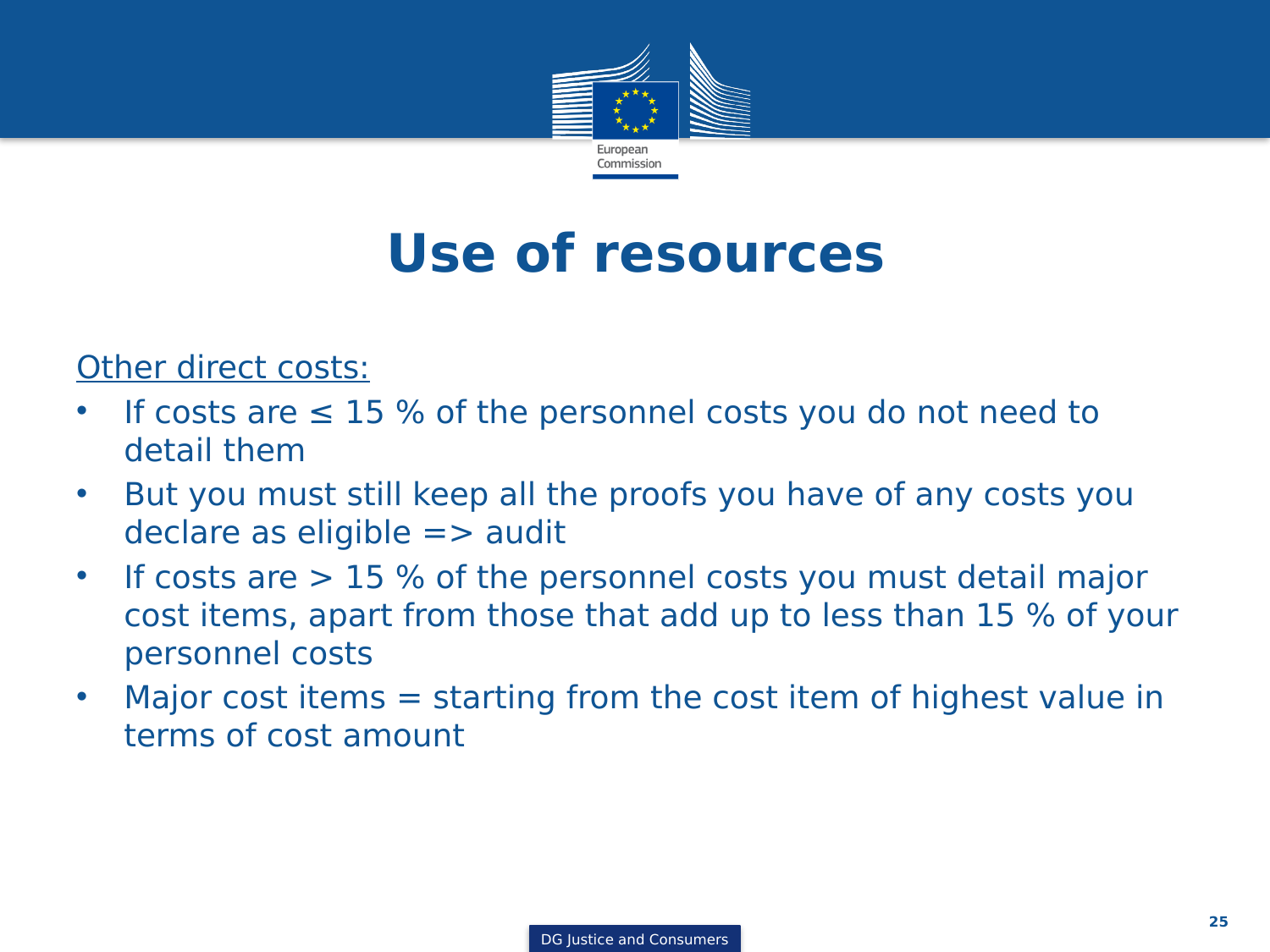

# Use of resources

Other direct costs:
If costs are ≤ 15 % of the personnel costs you do not need to detail them
But you must still keep all the proofs you have of any costs you declare as eligible => audit
If costs are > 15 % of the personnel costs you must detail major cost items, apart from those that add up to less than 15 % of your personnel costs
Major cost items = starting from the cost item of highest value in terms of cost amount

25
DG Justice and Consumers